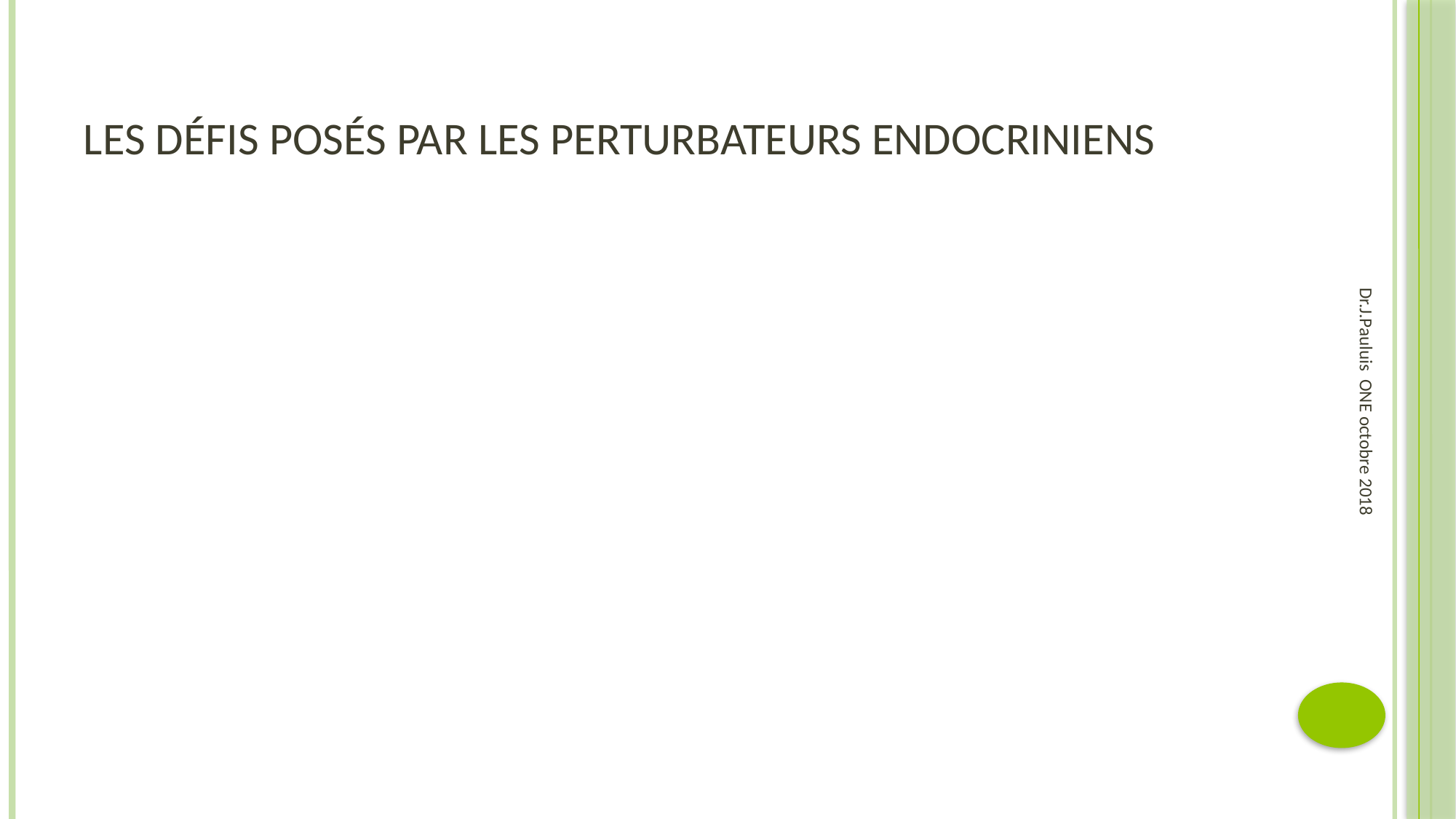

# Les défis posés par les perturbateurs endocriniens

Dr.J.Pauluis  ONE octobre 2018